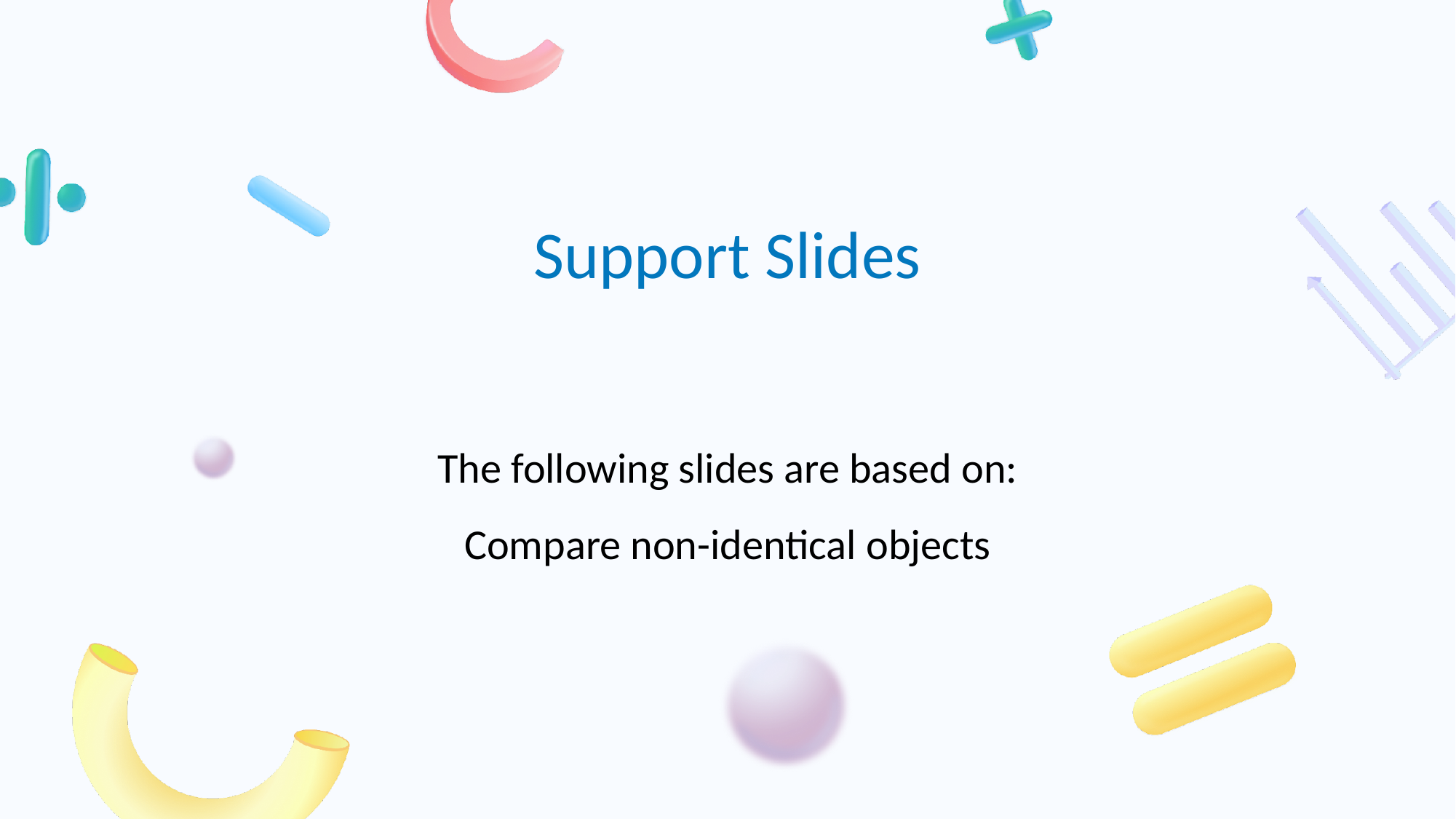

# The following slides are based on: Compare non-identical objects